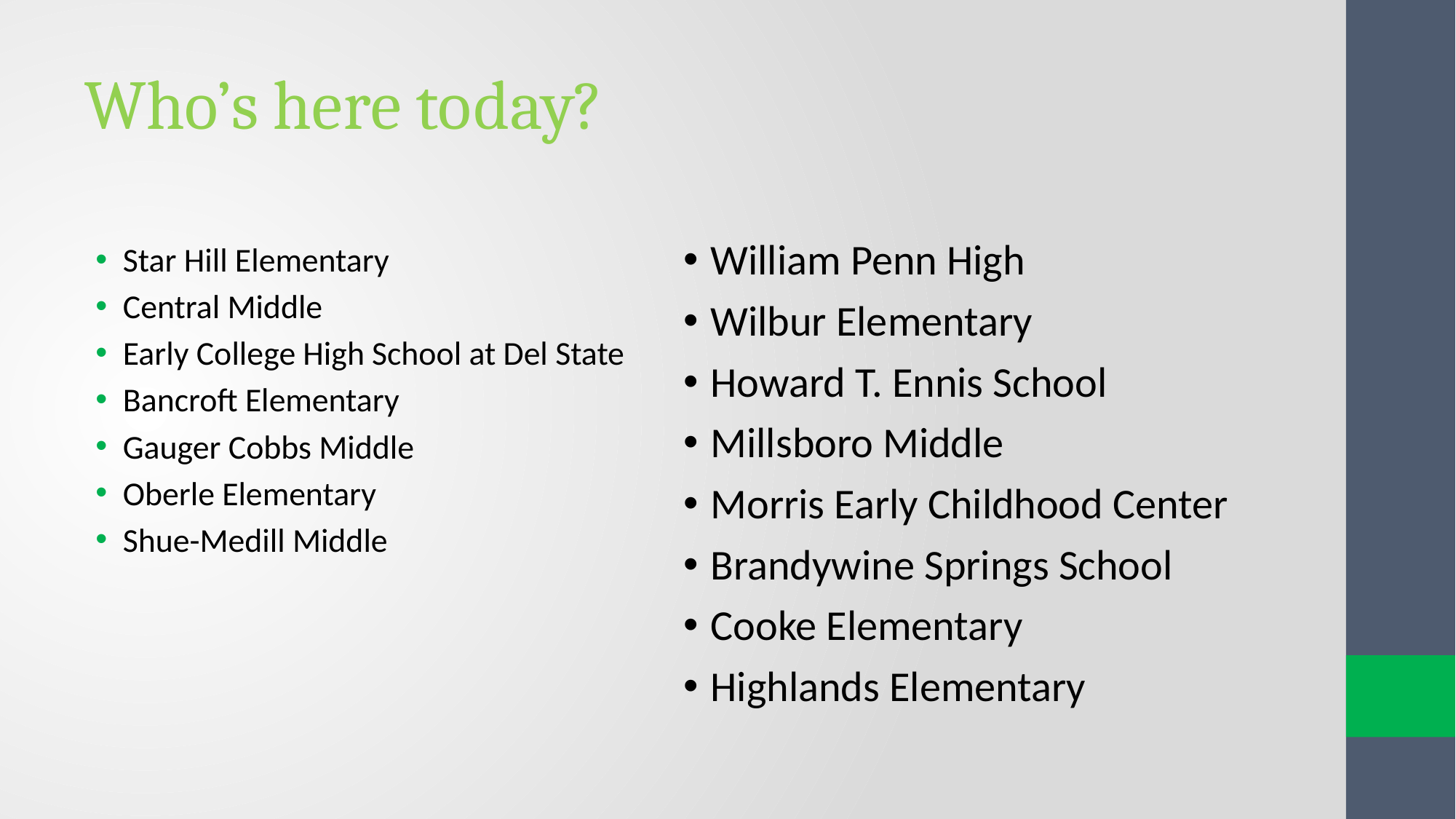

# Who’s here today?
Star Hill Elementary
Central Middle
Early College High School at Del State
Bancroft Elementary
Gauger Cobbs Middle
Oberle Elementary
Shue-Medill Middle
William Penn High
Wilbur Elementary
Howard T. Ennis School
Millsboro Middle
Morris Early Childhood Center
Brandywine Springs School
Cooke Elementary
Highlands Elementary